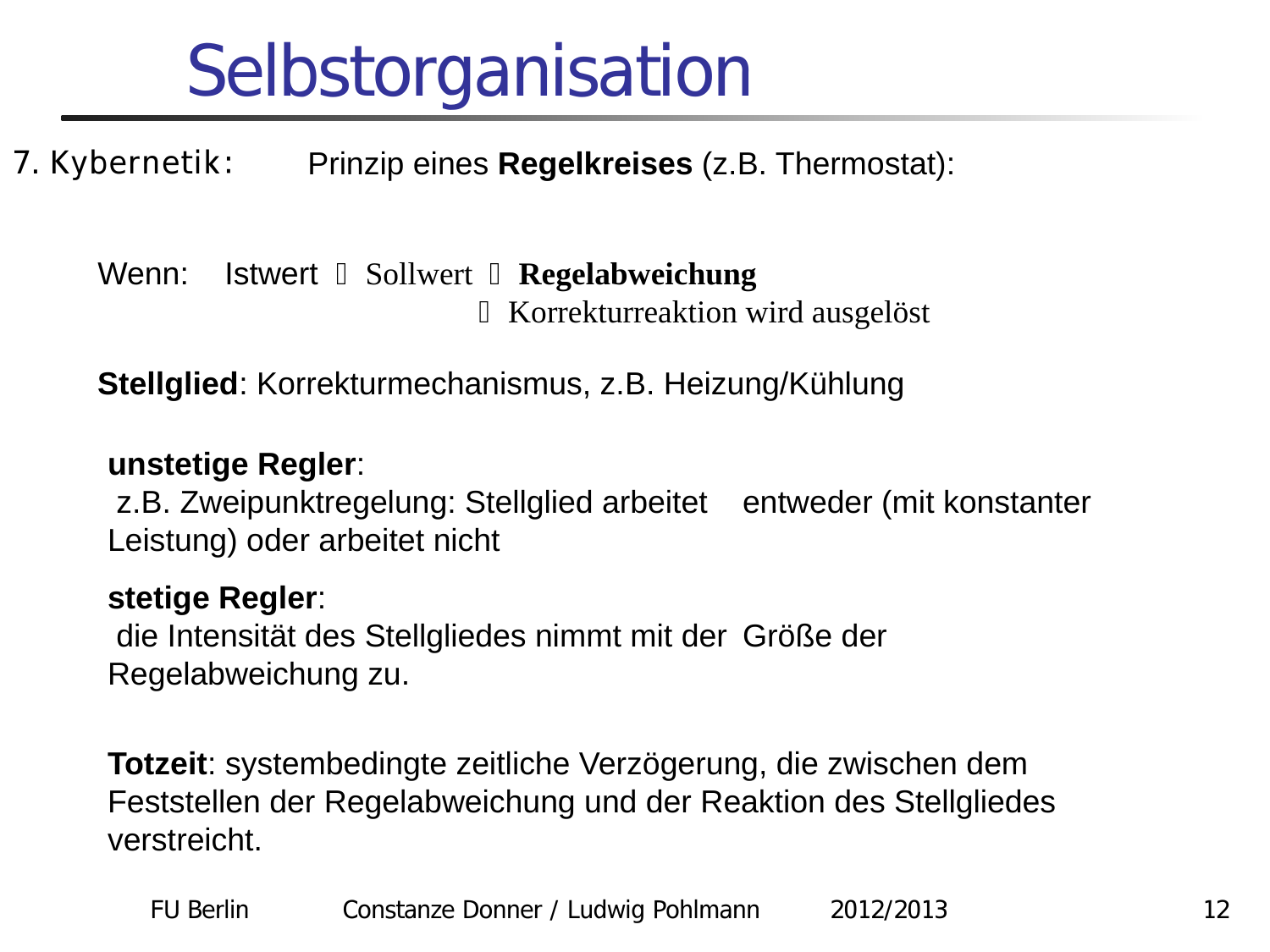

# Selbstorganisation
Prinzip eines Regelkreises (z.B. Thermostat):
7. Kybernetik:
Wenn:	Istwert  ≠  Sollwert  →  Regelabweichung
			⇒  Korrekturreaktion wird ausgelöst
Stellglied: Korrekturmechanismus, z.B. Heizung/Kühlung
unstetige Regler:
 z.B. Zweipunktregelung: Stellglied arbeitet 	entweder (mit konstanter Leistung) oder arbeitet nicht

stetige Regler:
 die Intensität des Stellgliedes nimmt mit der 	Größe der Regelabweichung zu.

Totzeit: systembedingte zeitliche Verzögerung, die zwischen dem Feststellen der Regelabweichung und der Reaktion des Stellgliedes verstreicht.
FU Berlin            Constanze Donner / Ludwig Pohlmann         2012/2013
12